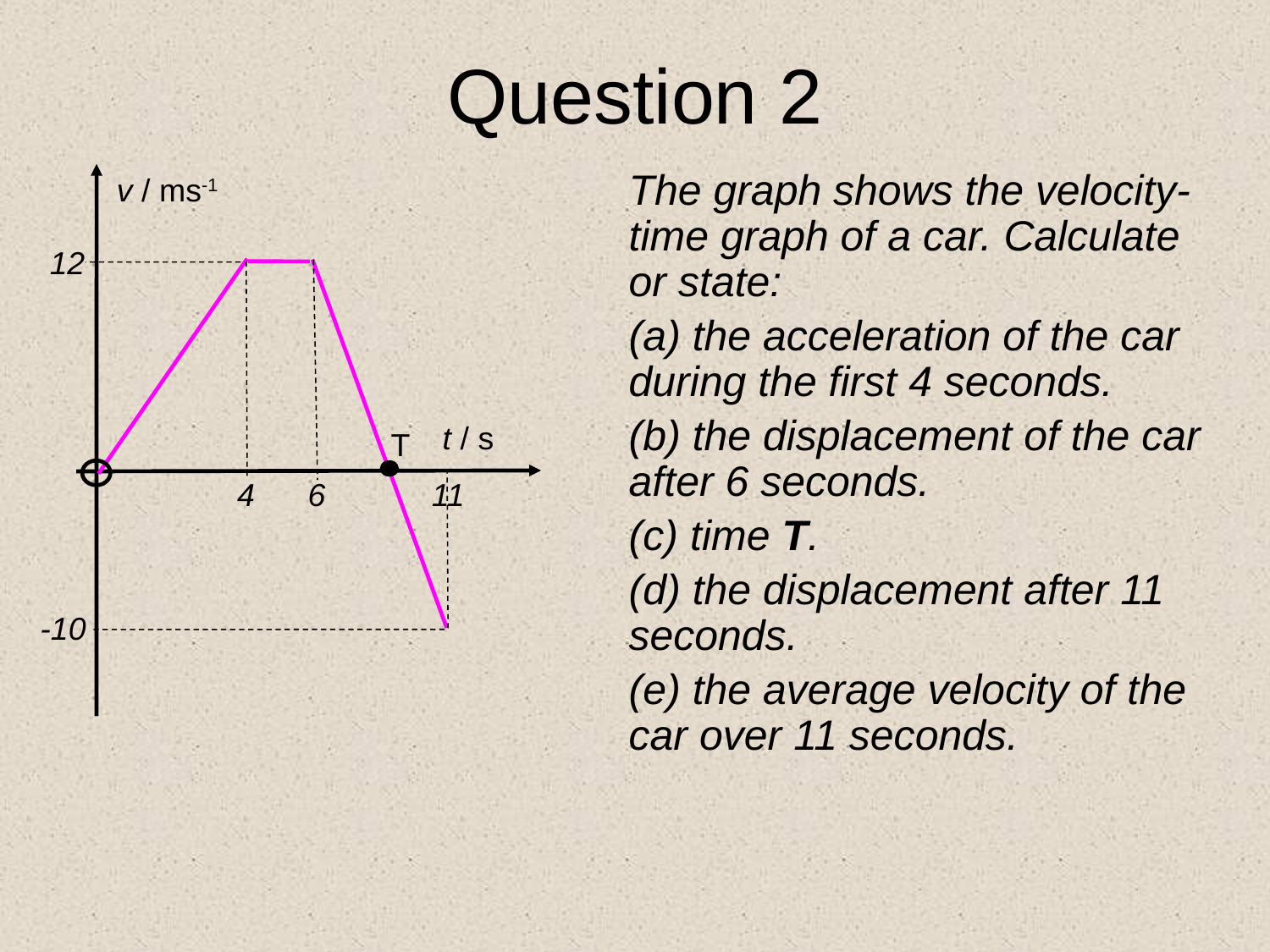

# Question 2
The graph shows the velocity-time graph of a car. Calculate or state:
(a) the acceleration of the car during the first 4 seconds.
(b) the displacement of the car after 6 seconds.
(c) time T.
(d) the displacement after 11 seconds.
(e) the average velocity of the car over 11 seconds.
v / ms-1

12

t / s
T

4      6            11

-10